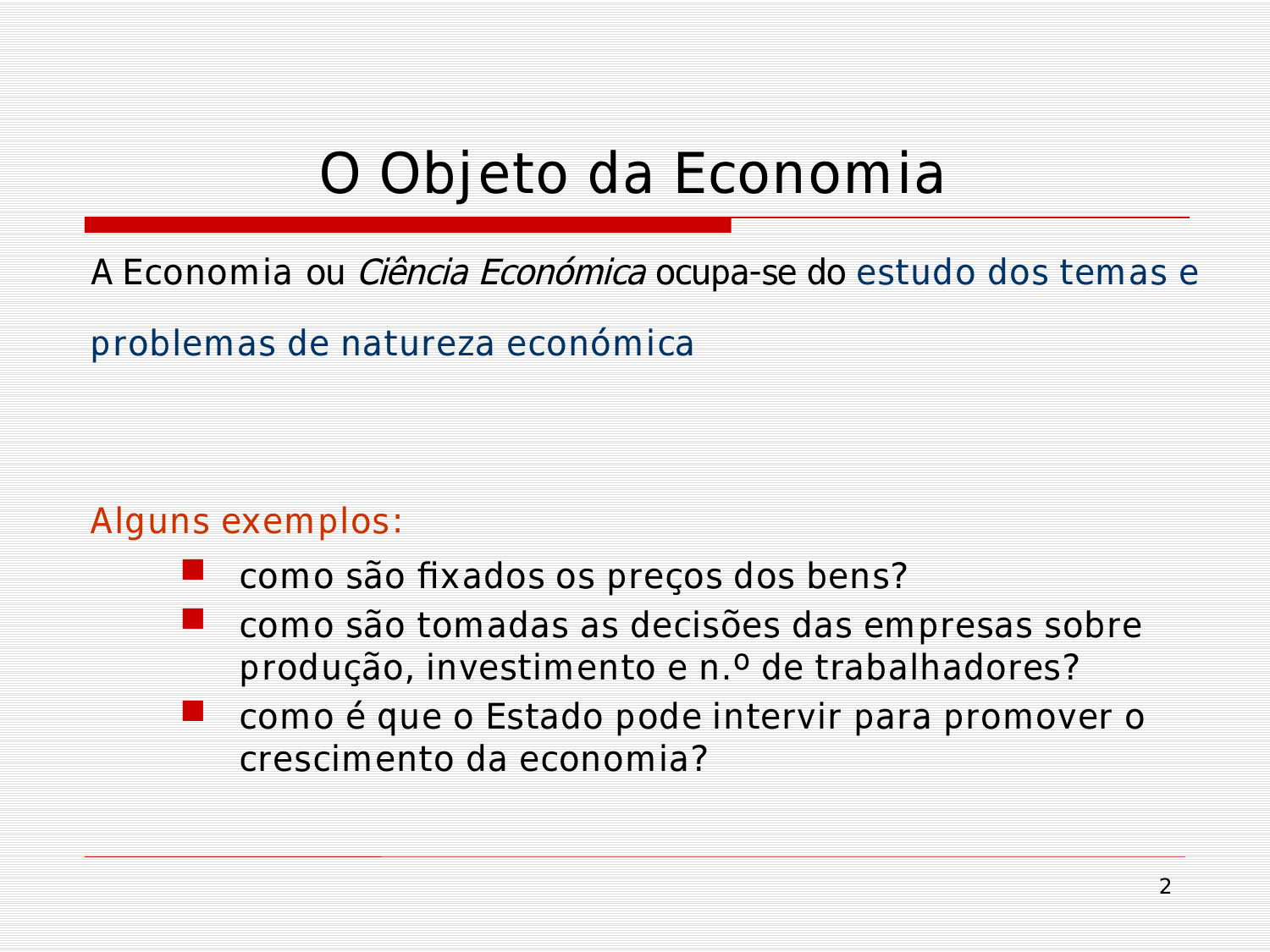

# O Objeto da Economia
A Economia ou Ciência Económica ocupa-se do estudo dos temas e problemas de natureza económica

Alguns exemplos:
como são fixados os preços dos bens?
como são tomadas as decisões das empresas sobre produção, investimento e n.º de trabalhadores?
como é que o Estado pode intervir para promover o crescimento da economia?
2